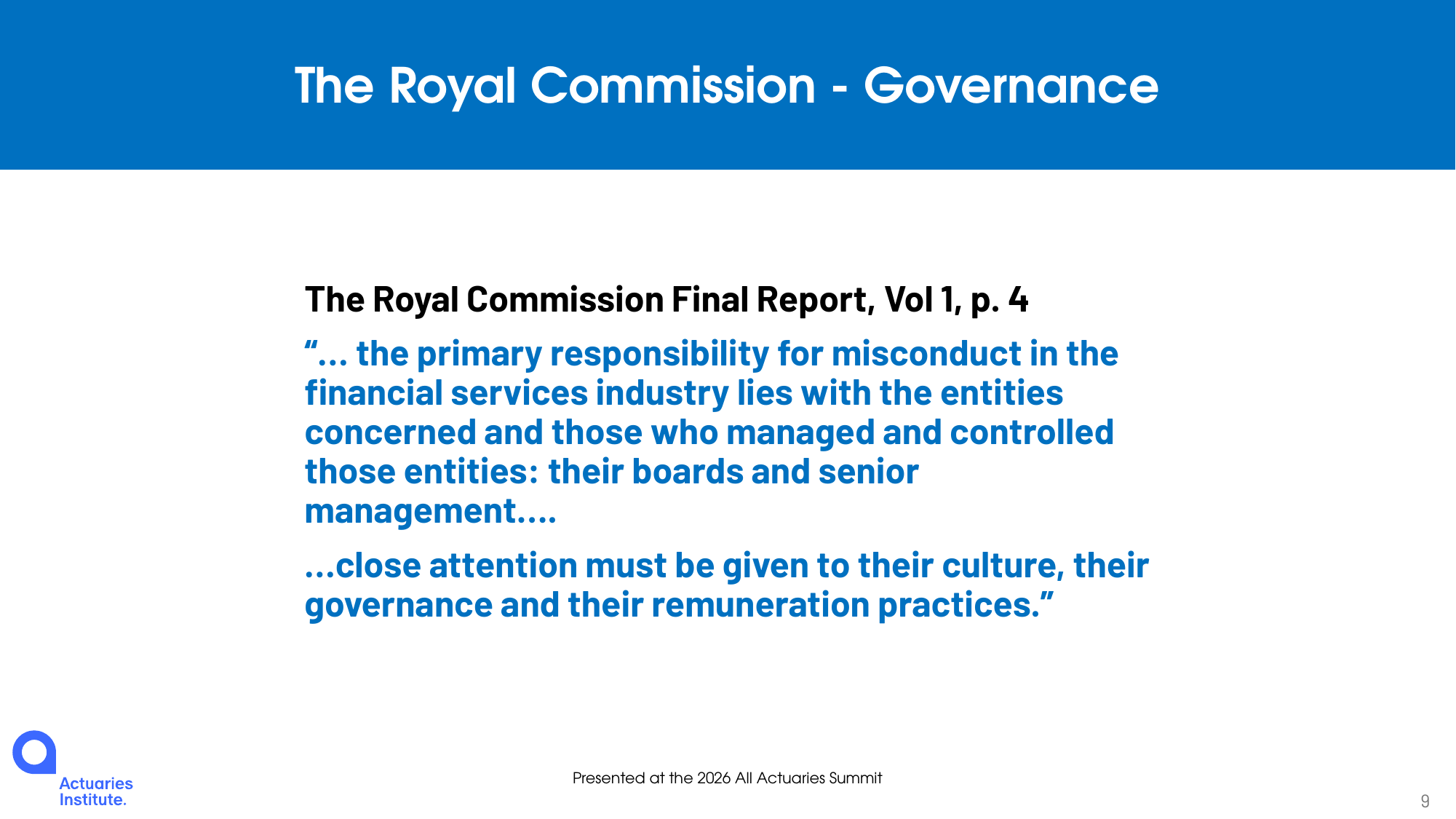

The Royal Commission - Governance
J
The Royal Commission Final Report, Vol 1, p. 4
“… the primary responsibility for misconduct in the financial services industry lies with the entities concerned and those who managed and controlled those entities: their boards and senior management….
…close attention must be given to their culture, their governance and their remuneration practices.”
Presented at the 2026 All Actuaries Summit
9